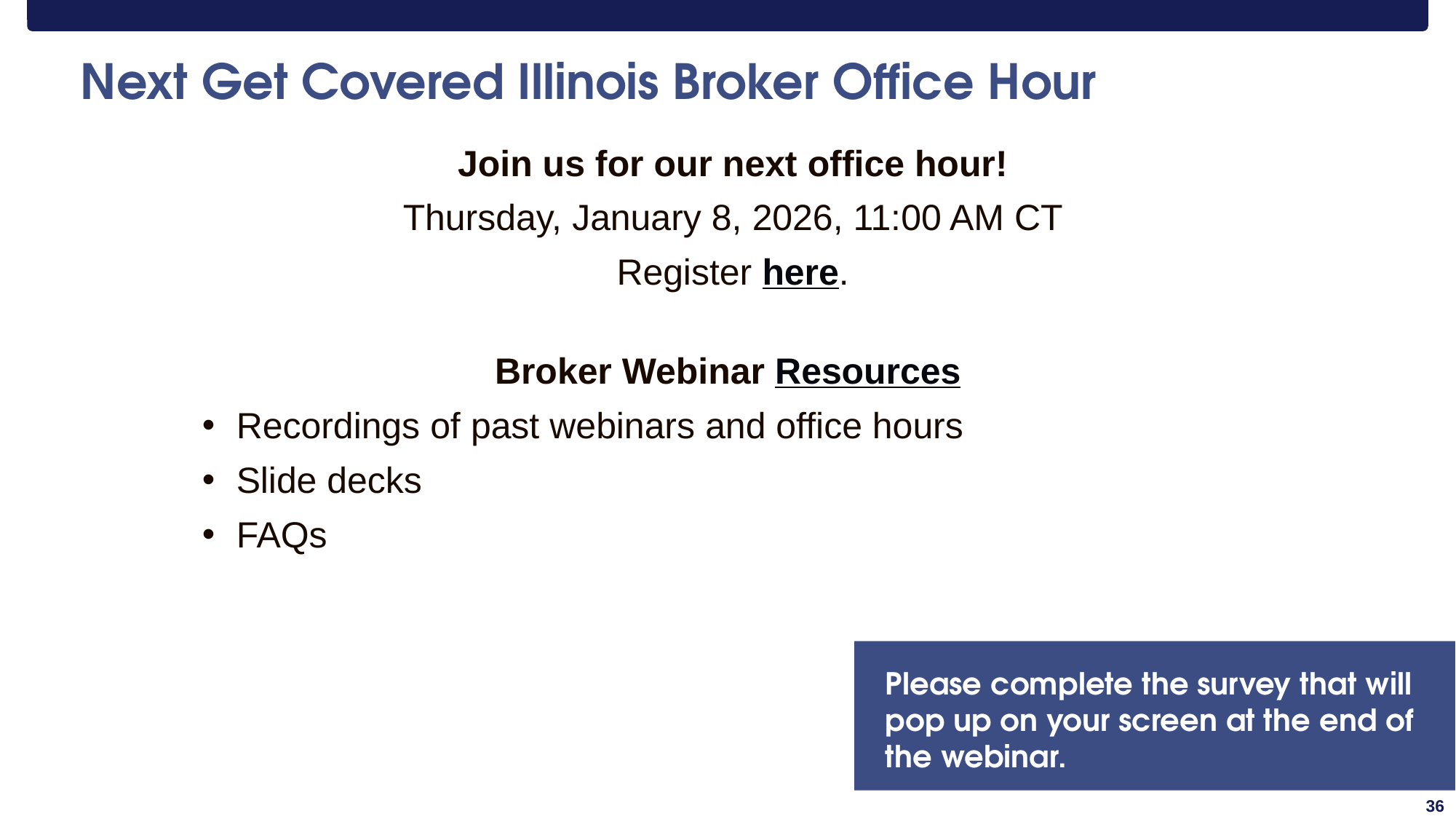

# Next Get Covered Illinois Broker Office Hour
Join us for our next office hour!
Thursday, January 8, 2026, 11:00 AM CT
Register here.

Broker Webinar Resources
Recordings of past webinars and office hours
Slide decks
FAQs

​
Please complete the survey that will pop up on your screen at the end of the webinar.